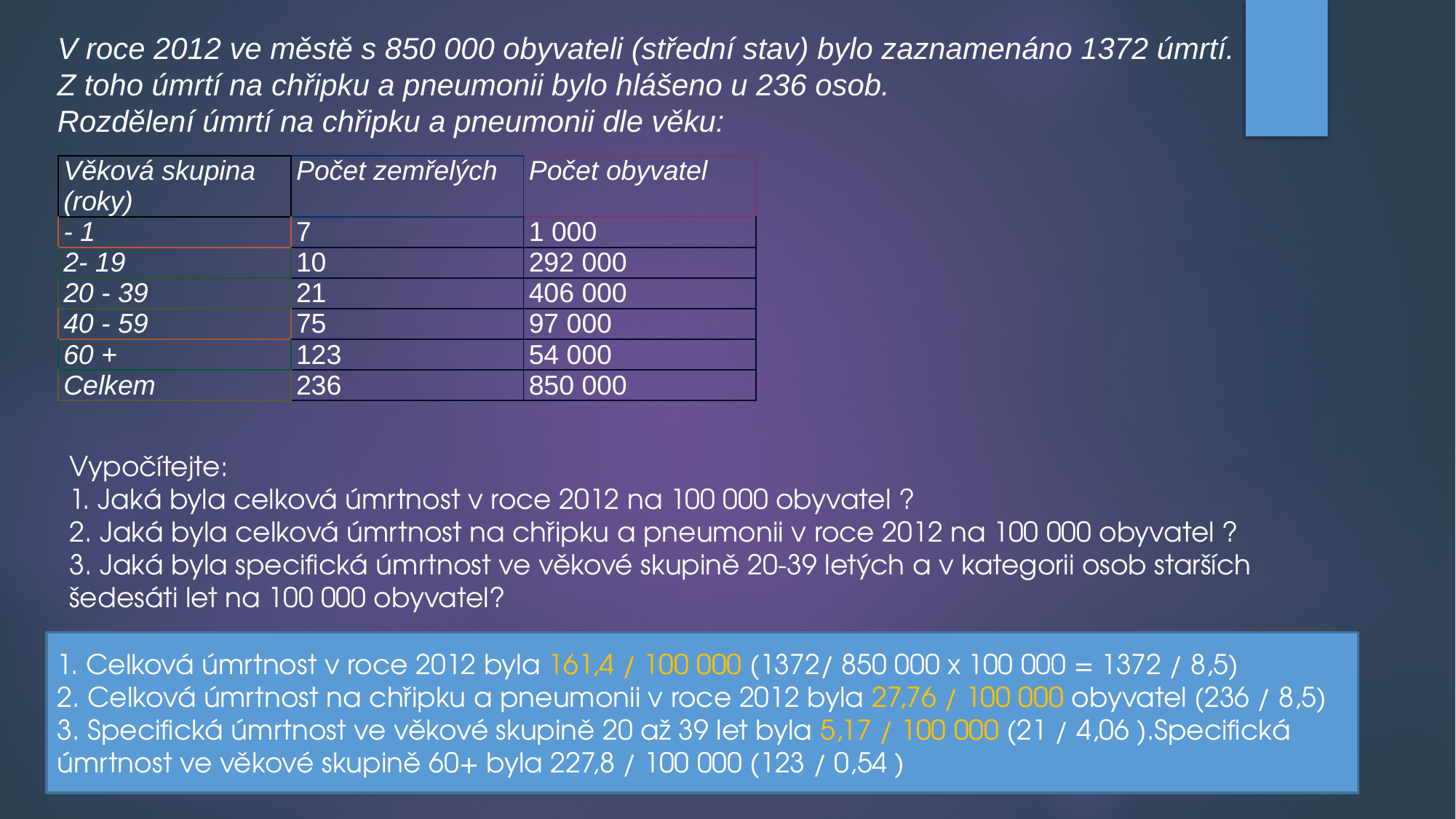

# V roce 2012 ve městě s 850 000 obyvateli (střední stav) bylo zaznamenáno 1372 úmrtí. Z toho úmrtí na chřipku a pneumonii bylo hlášeno u 236 osob. Rozdělení úmrtí na chřipku a pneumonii dle věku:
| Věková skupina (roky) | Počet zemřelých | Počet obyvatel |
| --- | --- | --- |
| - 1 | 7 | 1 000 |
| 2- 19 | 10 | 292 000 |
| 20 - 39 | 21 | 406 000 |
| 40 - 59 | 75 | 97 000 |
| 60 + | 123 | 54 000 |
| Celkem | 236 | 850 000 |
Vypočítejte:
1. Jaká byla celková úmrtnost v roce 2012 na 100 000 obyvatel ?
2. Jaká byla celková úmrtnost na chřipku a pneumonii v roce 2012 na 100 000 obyvatel ?
3. Jaká byla specifická úmrtnost ve věkové skupině 20-39 letých a v kategorii osob starších šedesáti let na 100 000 obyvatel?
1. Celková úmrtnost v roce 2012 byla 161,4 / 100 000 (1372/ 850 000 x 100 000 = 1372 / 8,5)
2. Celková úmrtnost na chřipku a pneumonii v roce 2012 byla 27,76 / 100 000 obyvatel (236 / 8,5)
3. Specifická úmrtnost ve věkové skupině 20 až 39 let byla 5,17 / 100 000 (21 / 4,06 ).Specifická úmrtnost ve věkové skupině 60+ byla 227,8 / 100 000 (123 / 0,54 )